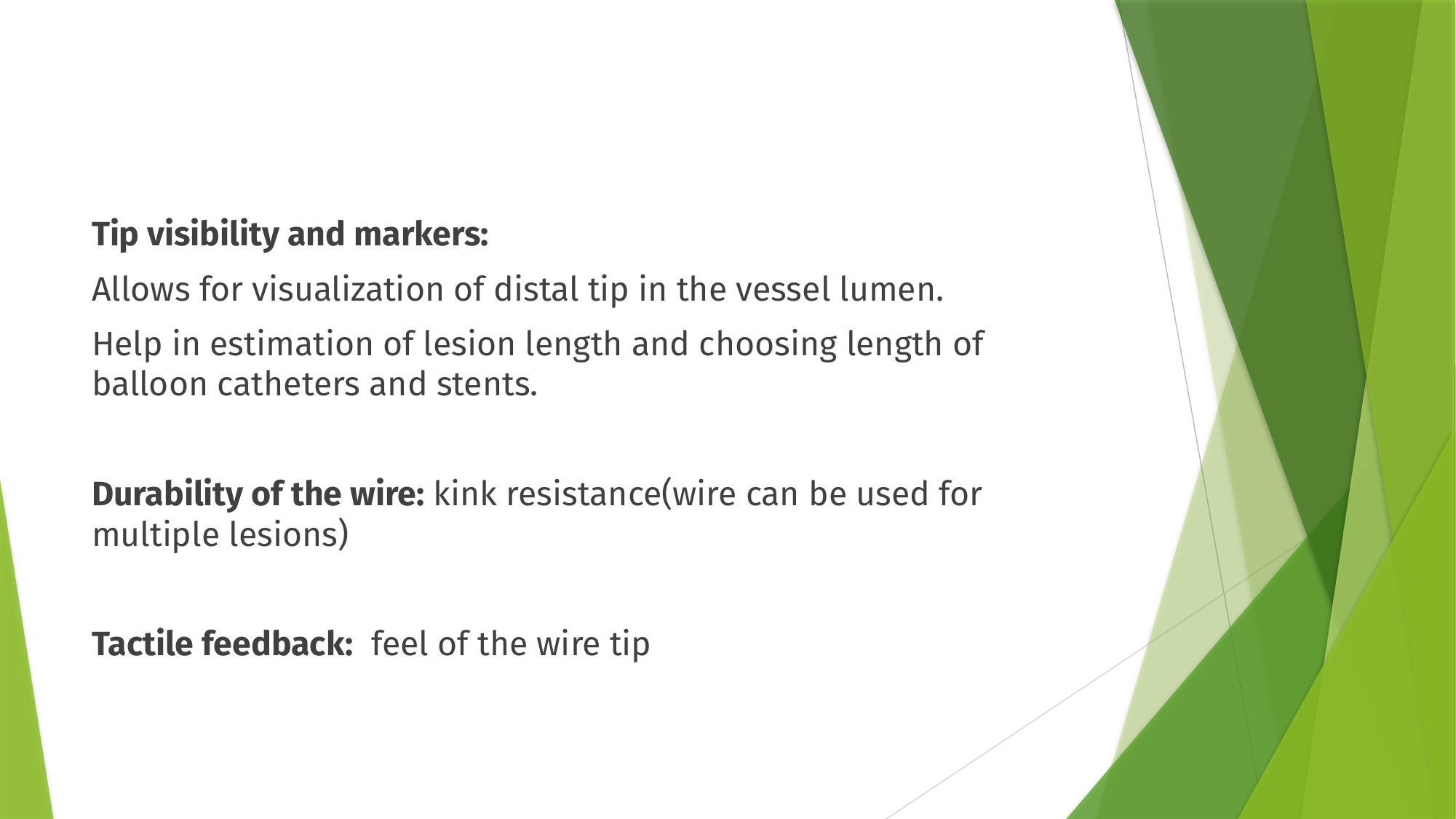

#
Tip visibility and markers:
Allows for visualization of distal tip in the vessel lumen.
Help in estimation of lesion length and choosing length of balloon catheters and stents.

Durability of the wire: kink resistance(wire can be used for multiple lesions)

Tactile feedback:  feel of the wire tip